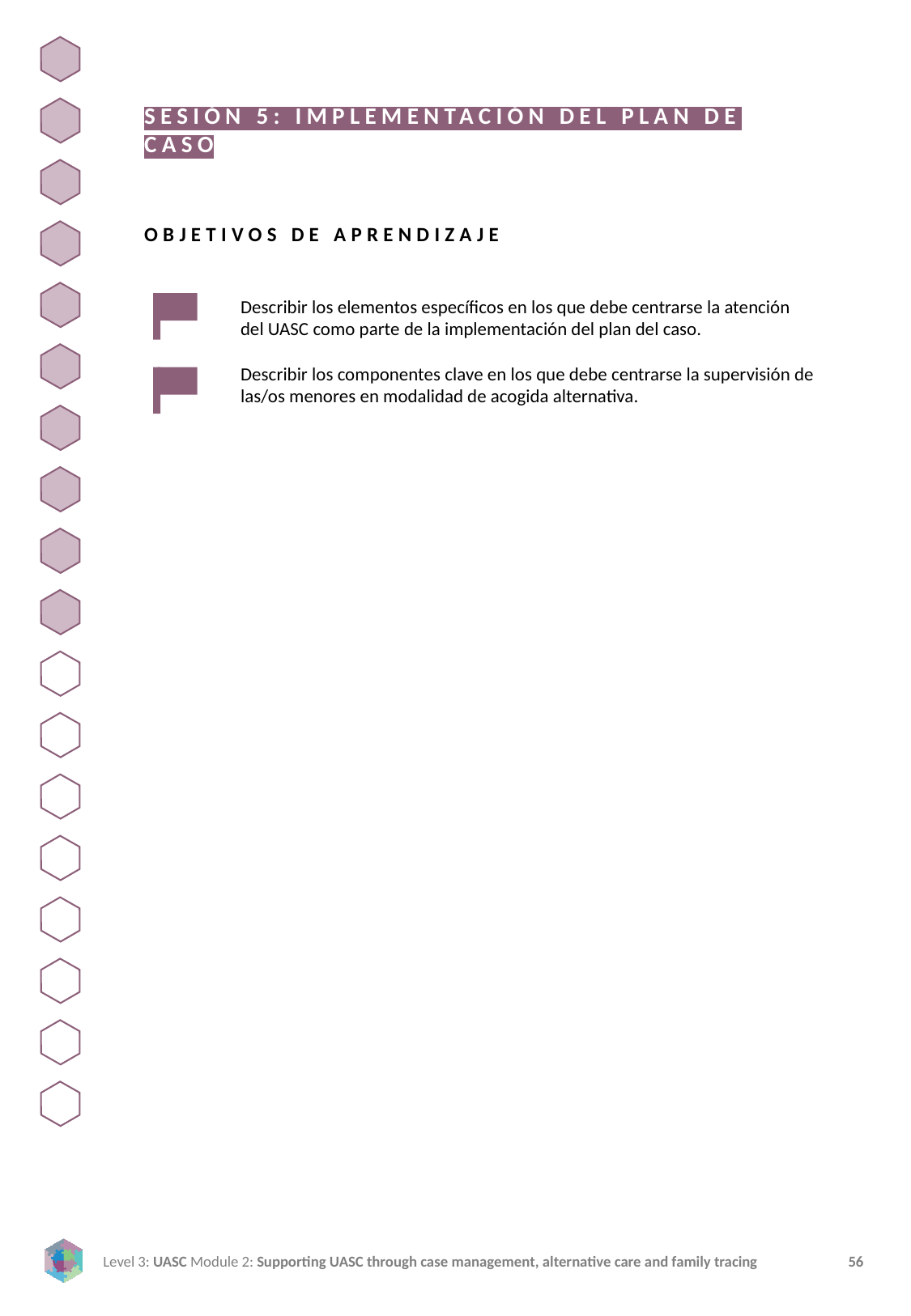

SESIÓN 5: IMPLEMENTACIÓN DEL PLAN DE CASO

OBJETIVOS DE APRENDIZAJE

Describir los elementos específicos en los que debe centrarse la atención del UASC como parte de la implementación del plan del caso.

Describir los componentes clave en los que debe centrarse la supervisión de las/os menores en modalidad de acogida alternativa.